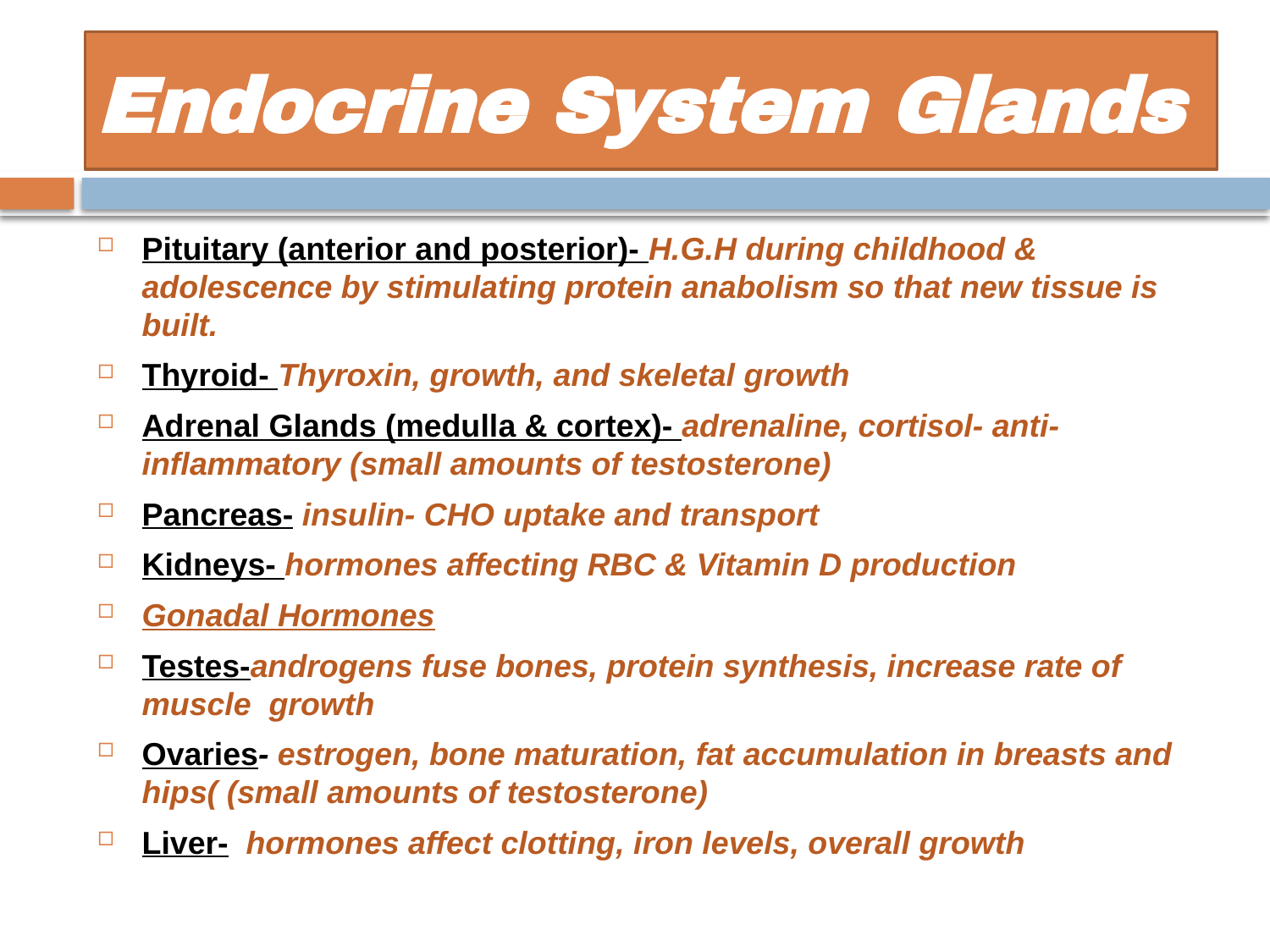

# Endocrine System Glands
Pituitary (anterior and posterior)- H.G.H during childhood & adolescence by stimulating protein anabolism so that new tissue is built.
Thyroid- Thyroxin, growth, and skeletal growth
Adrenal Glands (medulla & cortex)- adrenaline, cortisol- anti-inflammatory (small amounts of testosterone)
Pancreas- insulin- CHO uptake and transport
Kidneys- hormones affecting RBC & Vitamin D production
Gonadal Hormones
Testes-androgens fuse bones, protein synthesis, increase rate of muscle  growth
Ovaries- estrogen, bone maturation, fat accumulation in breasts and hips( (small amounts of testosterone)
Liver-  hormones affect clotting, iron levels, overall growth